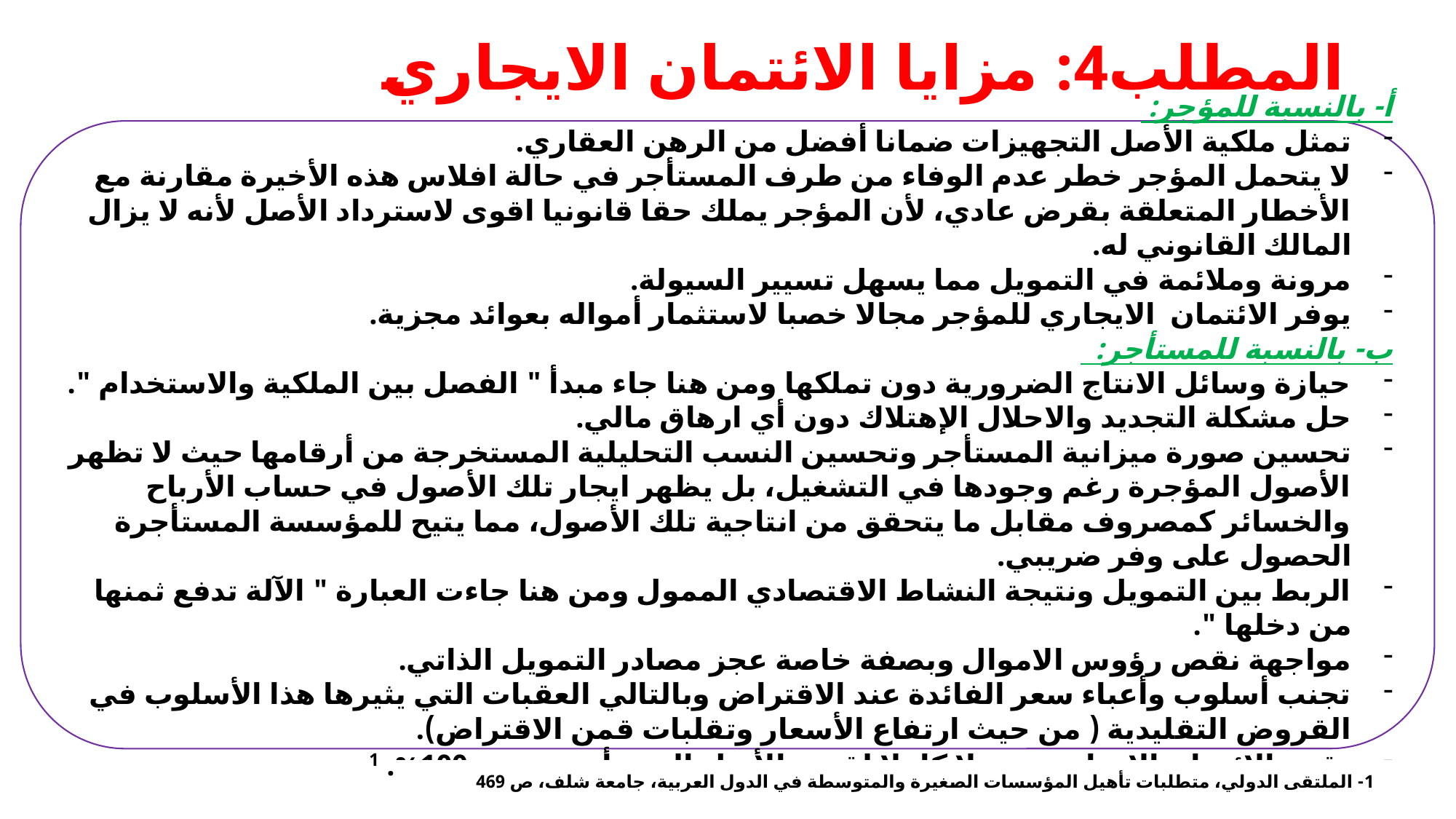

# المطلب4: مزايا الائتمان الايجاري
أ- بالنسبة للمؤجر:
تمثل ملكية الأصل التجهيزات ضمانا أفضل من الرهن العقاري.
لا يتحمل المؤجر خطر عدم الوفاء من طرف المستأجر في حالة افلاس هذه الأخيرة مقارنة مع الأخطار المتعلقة بقرض عادي، لأن المؤجر يملك حقا قانونيا اقوى لاسترداد الأصل لأنه لا يزال المالك القانوني له.
مرونة وملائمة في التمويل مما يسهل تسيير السيولة.
يوفر الائتمان  الايجاري للمؤجر مجالا خصبا لاستثمار أمواله بعوائد مجزية.
ب- بالنسبة للمستأجر:
حيازة وسائل الانتاج الضرورية دون تملكها ومن هنا جاء مبدأ " الفصل بين الملكية والاستخدام ".
حل مشكلة التجديد والاحلال الإهتلاك دون أي ارهاق مالي.
تحسين صورة ميزانية المستأجر وتحسين النسب التحليلية المستخرجة من أرقامها حيث لا تظهر الأصول المؤجرة رغم وجودها في التشغيل، بل يظهر ايجار تلك الأصول في حساب الأرباح والخسائر كمصروف مقابل ما يتحقق من انتاجية تلك الأصول، مما يتيح للمؤسسة المستأجرة الحصول على وفر ضريبي.
الربط بين التمويل ونتيجة النشاط الاقتصادي الممول ومن هنا جاءت العبارة " الآلة تدفع ثمنها من دخلها ".
مواجهة نقص رؤوس الاموال وبصفة خاصة عجز مصادر التمويل الذاتي.
تجنب أسلوب وأعباء سعر الفائدة عند الاقتراض وبالتالي العقبات التي يثيرها هذا الأسلوب في القروض التقليدية ( من حيث ارتفاع الأسعار وتقلبات قمن الاقتراض).
يقدم الائتمان الايجاري تمويلا كاملا لقيمة الأصل المستأجر بنسبة 100%. 1
1- الملتقى الدولي، متطلبات تأهيل المؤسسات الصغيرة والمتوسطة في الدول العربية، جامعة شلف، ص 469